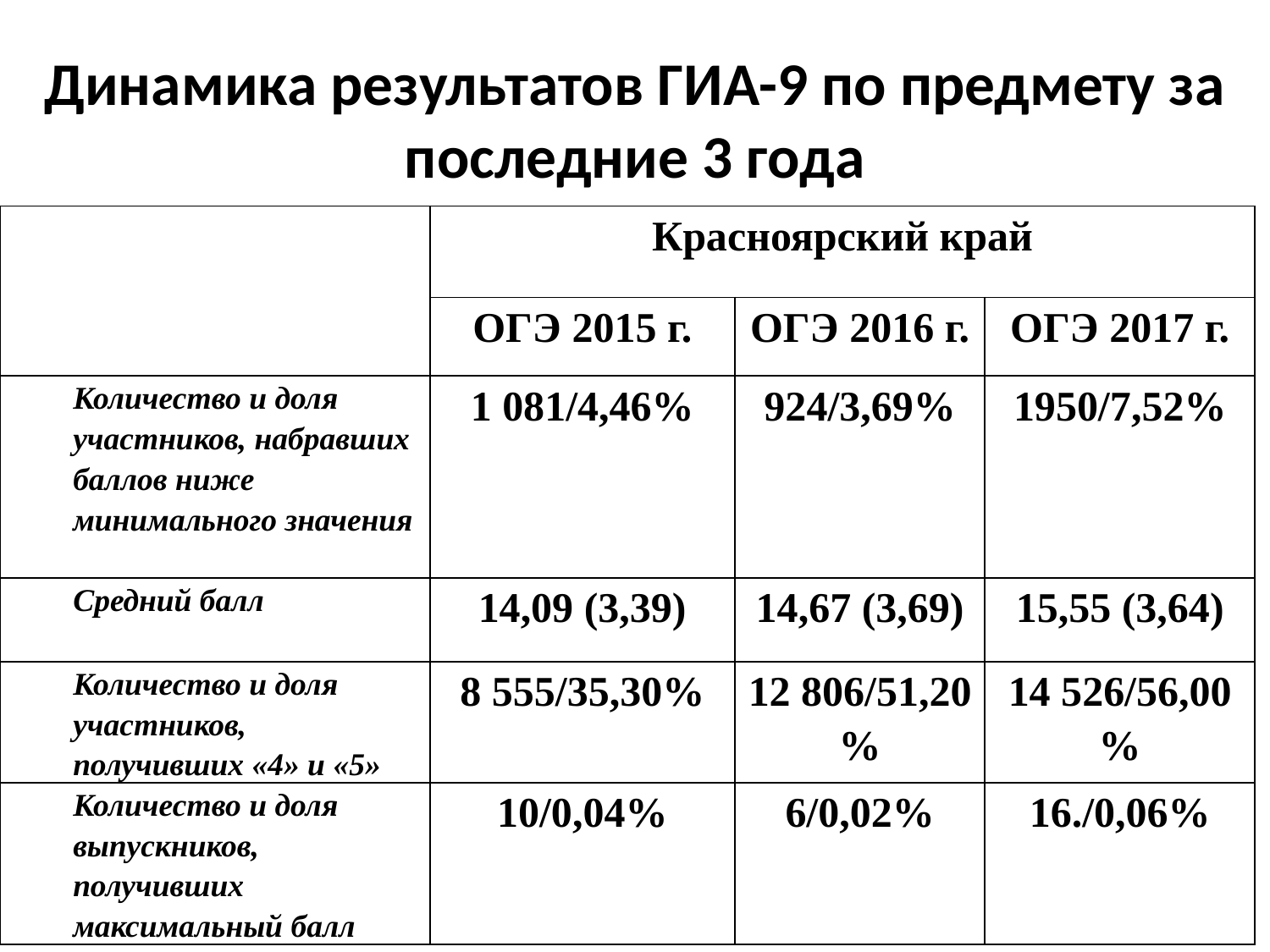

# Динамика результатов ГИА-9 по предмету за последние 3 года
|  | Красноярский край |  |  |
| --- | --- | --- | --- |
|  | ОГЭ 2015 г. | ОГЭ 2016 г. | ОГЭ 2017 г. |
| Количество и доля участников, набравших баллов ниже минимального значения | 1 081/4,46% | 924/3,69% | 1950/7,52% |
| Средний балл | 14,09 (3,39) | 14,67 (3,69) | 15,55 (3,64) |
| Количество и доля участников, получивших «4» и «5» | 8 555/35,30% | 12 806/51,20% | 14 526/56,00% |
| Количество и доля выпускников, получивших максимальный балл | 10/0,04% | 6/0,02% | /0,06% |